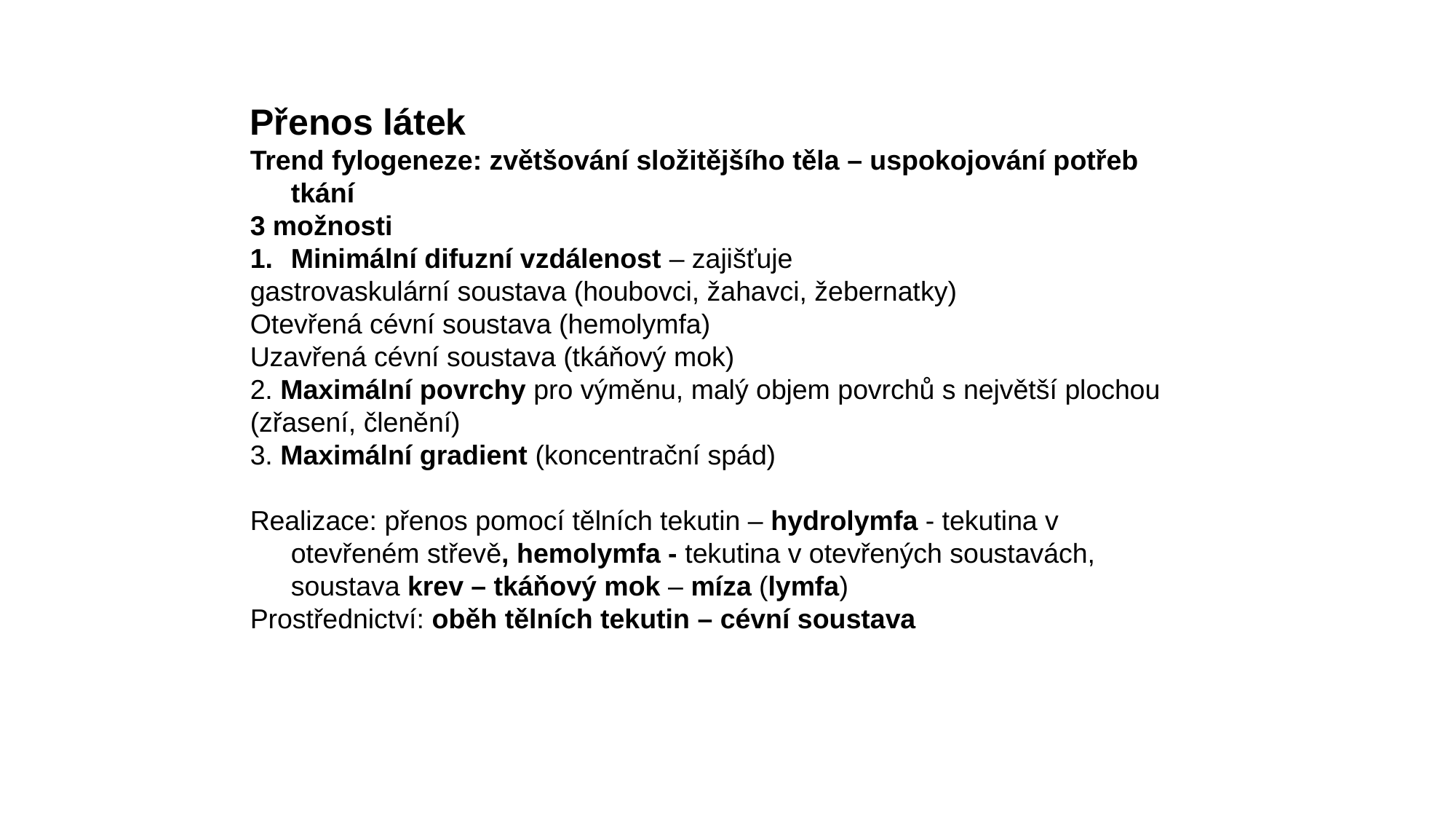

Přenos látek
Trend fylogeneze: zvětšování složitějšího těla – uspokojování potřeb tkání
3 možnosti
Minimální difuzní vzdálenost – zajišťuje
gastrovaskulární soustava (houbovci, žahavci, žebernatky)
Otevřená cévní soustava (hemolymfa)
Uzavřená cévní soustava (tkáňový mok)
2. Maximální povrchy pro výměnu, malý objem povrchů s největší plochou (zřasení, členění)
3. Maximální gradient (koncentrační spád)

Realizace: přenos pomocí tělních tekutin – hydrolymfa - tekutina v otevřeném střevě, hemolymfa - tekutina v otevřených soustavách,  soustava krev – tkáňový mok – míza (lymfa)
Prostřednictví: oběh tělních tekutin – cévní soustava